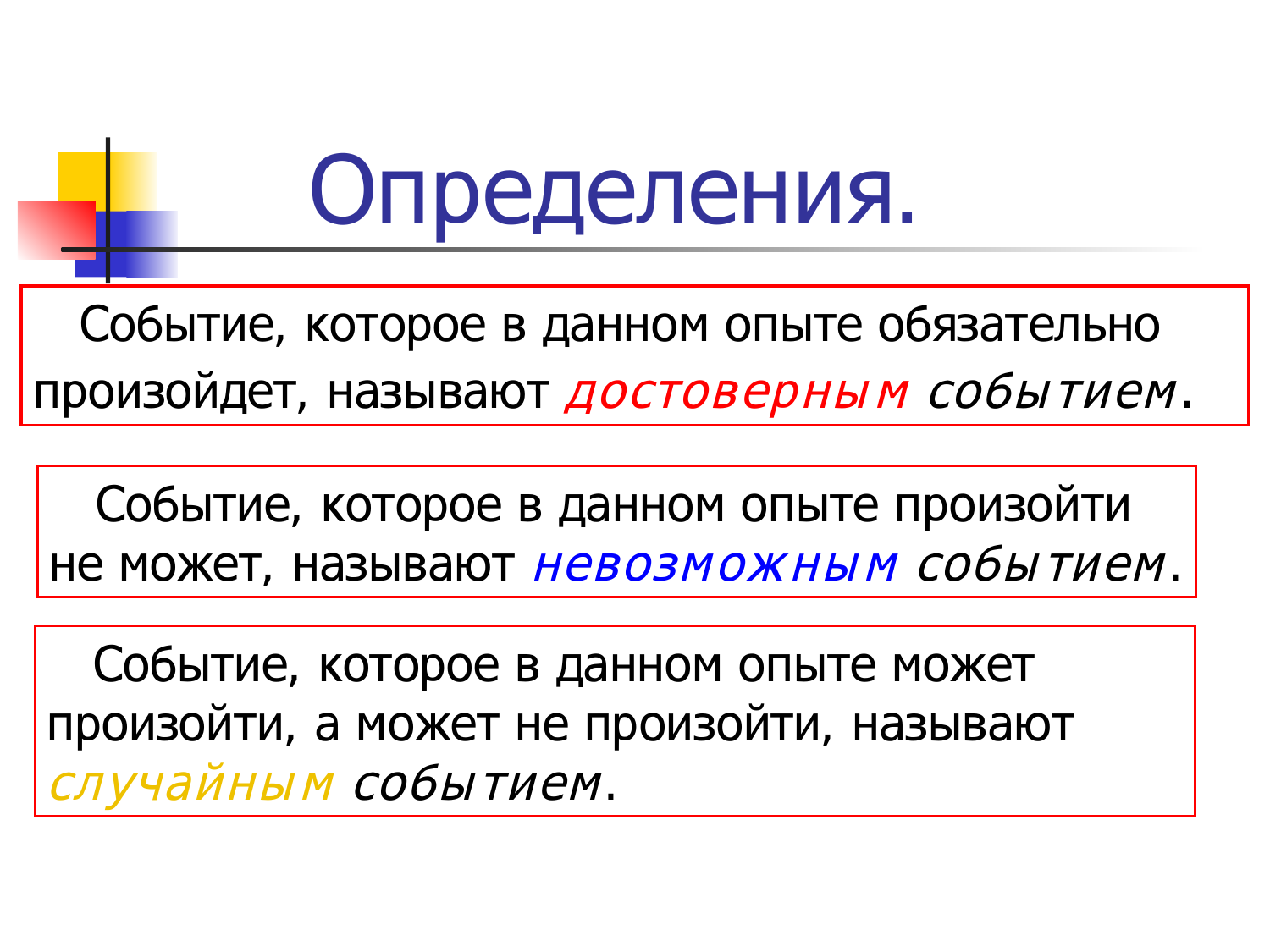

# Определения.
   Событие, которое в данном опыте обязательно
произойдет, называют достоверным событием.
   Событие, которое в данном опыте произойти
не может, называют невозможным событием.
   Событие, которое в данном опыте может произойти, а может не произойти, называют
случайным событием.